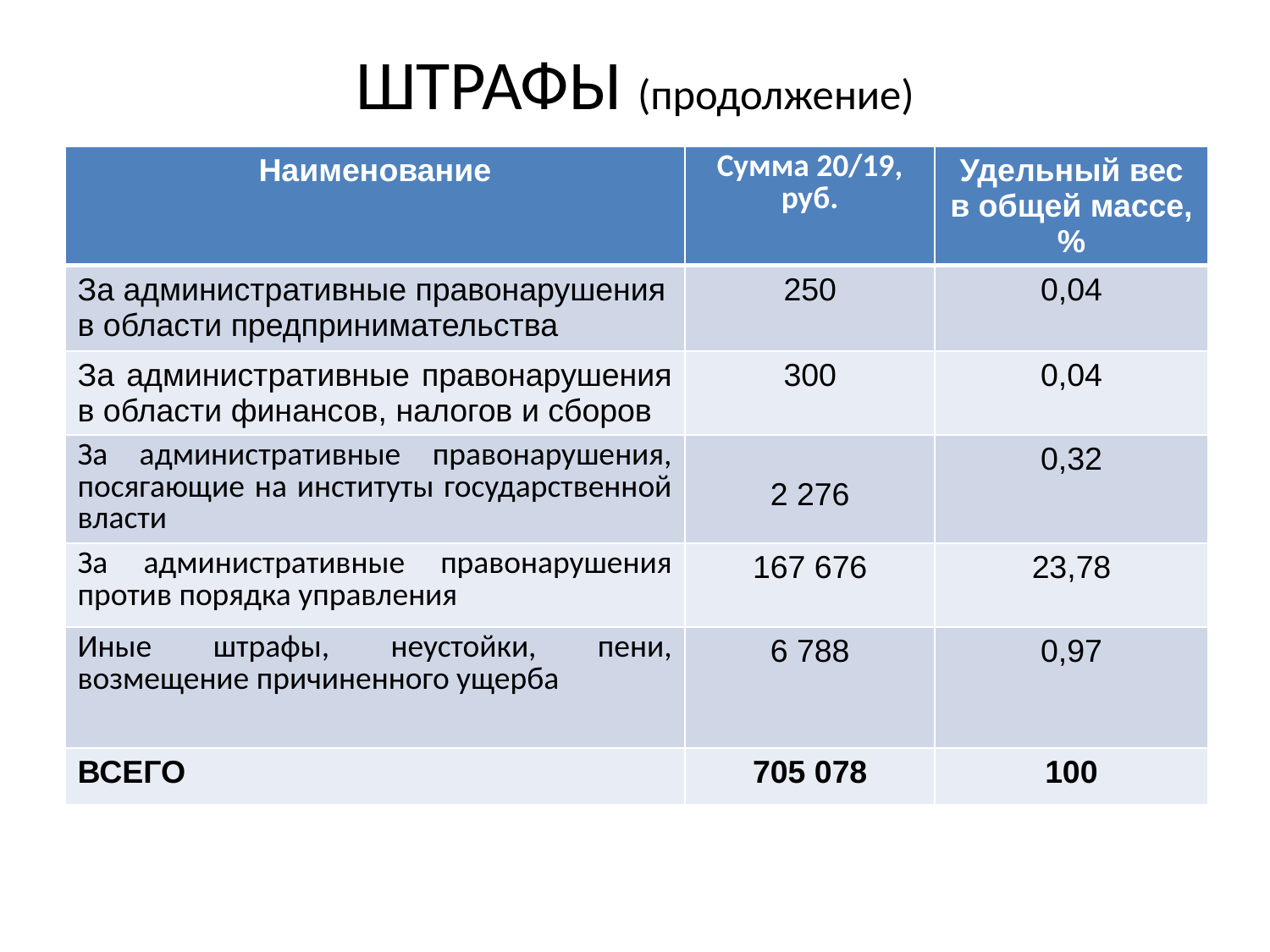

# ШТРАФЫ (продолжение)
| Наименование | Сумма 20/19, руб. | Удельный вес в общей массе, % |
| --- | --- | --- |
| За административные правонарушения в области предпринимательства | 250 | 0,04 |
| За административные правонарушения в области финансов, налогов и сборов | 300 | 0,04 |
| За административные правонарушения, посягающие на институты государственной власти | 2 276 | 0,32 |
| За административные правонарушения против порядка управления | 167 676 | 23,78 |
| Иные штрафы, неустойки, пени, возмещение причиненного ущерба | 6 788 | 0,97 |
| ВСЕГО | 705 078 | 100 |